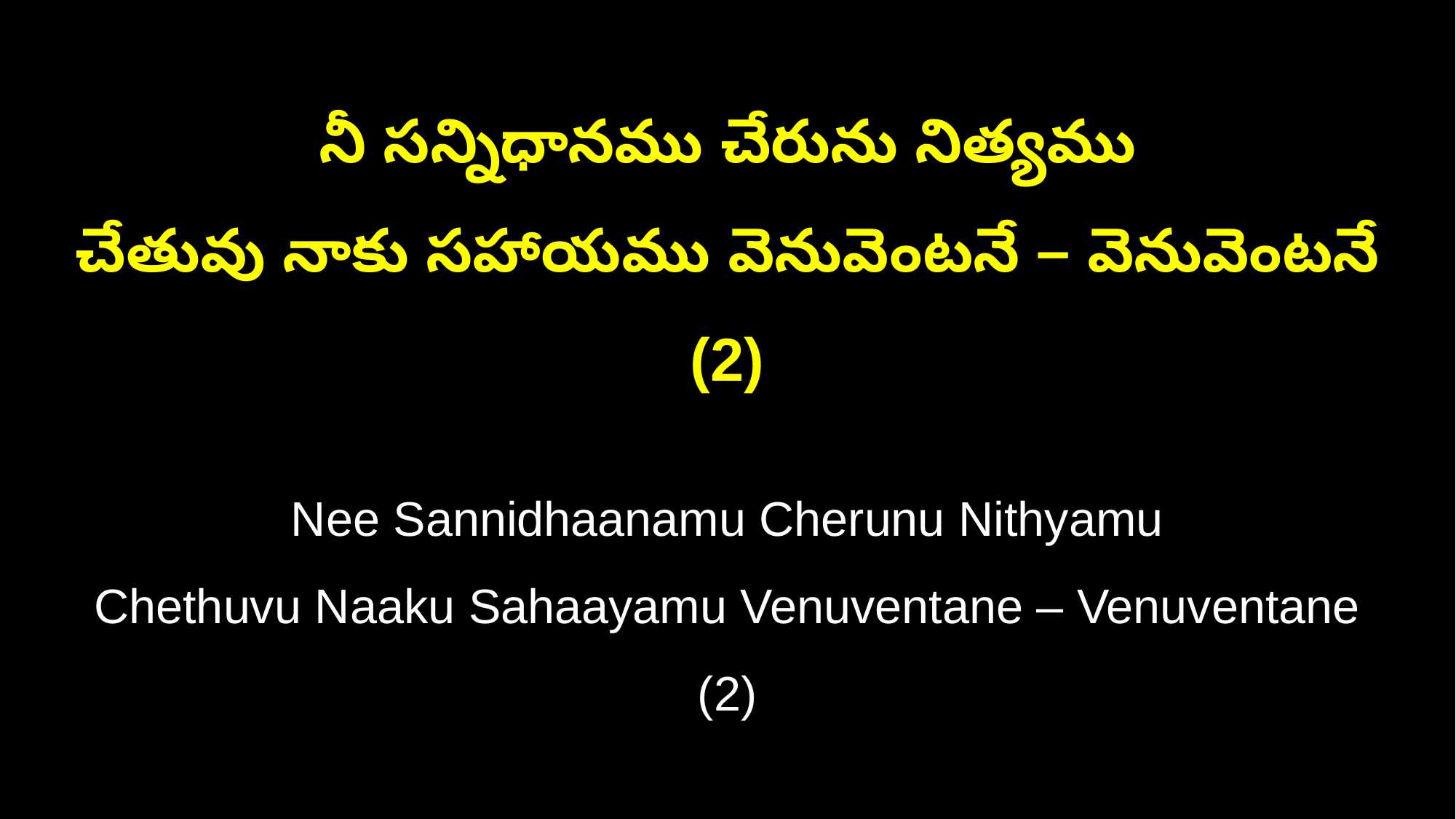

నీ సన్నిధానము చేరును నిత్యము
చేతువు నాకు సహాయము వెనువెంటనే – వెనువెంటనే (2)
Nee Sannidhaanamu Cherunu Nithyamu
Chethuvu Naaku Sahaayamu Venuventane – Venuventane (2)